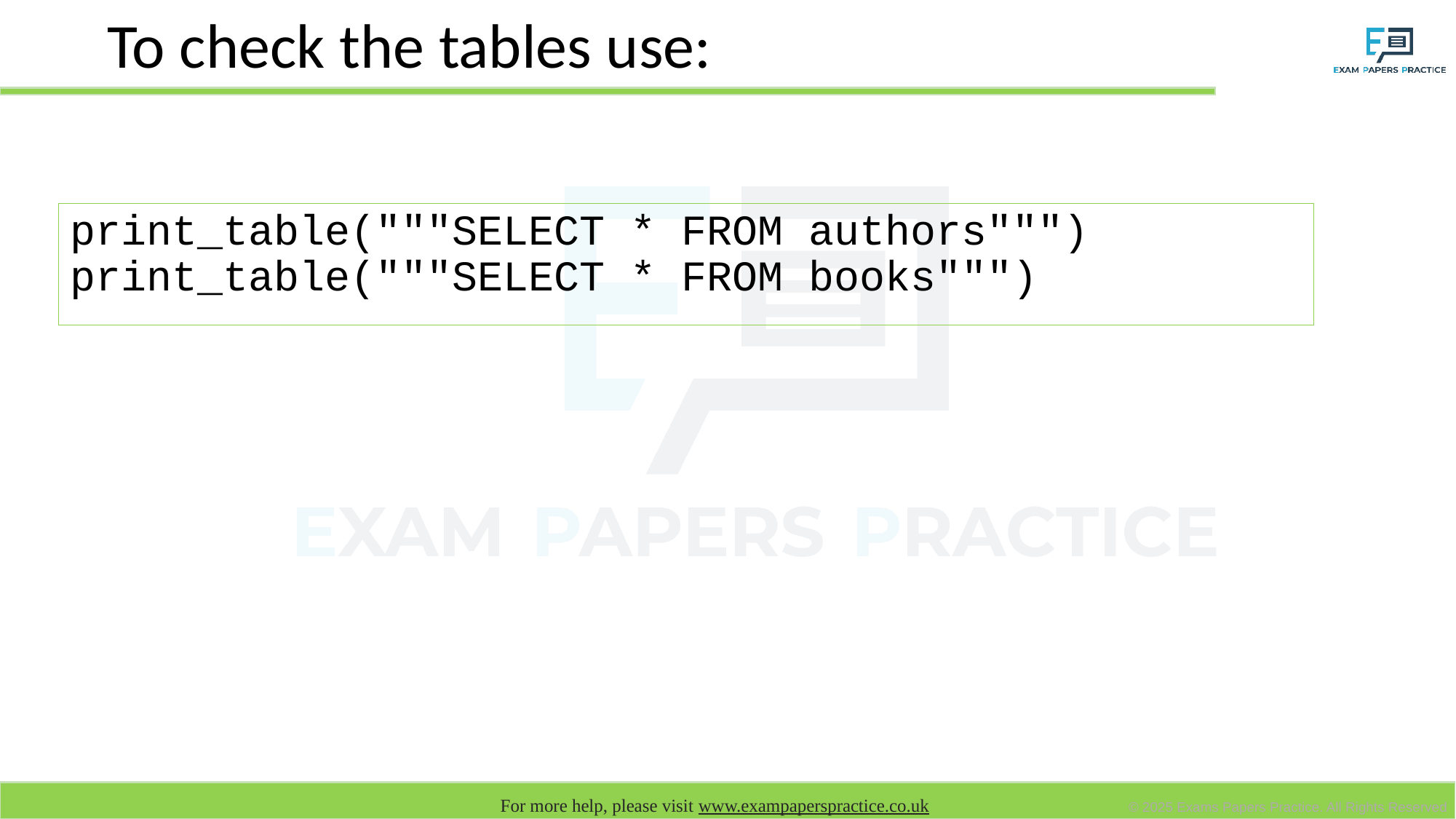

# To check the tables use:
print_table("""SELECT * FROM authors""") print_table("""SELECT * FROM books""")